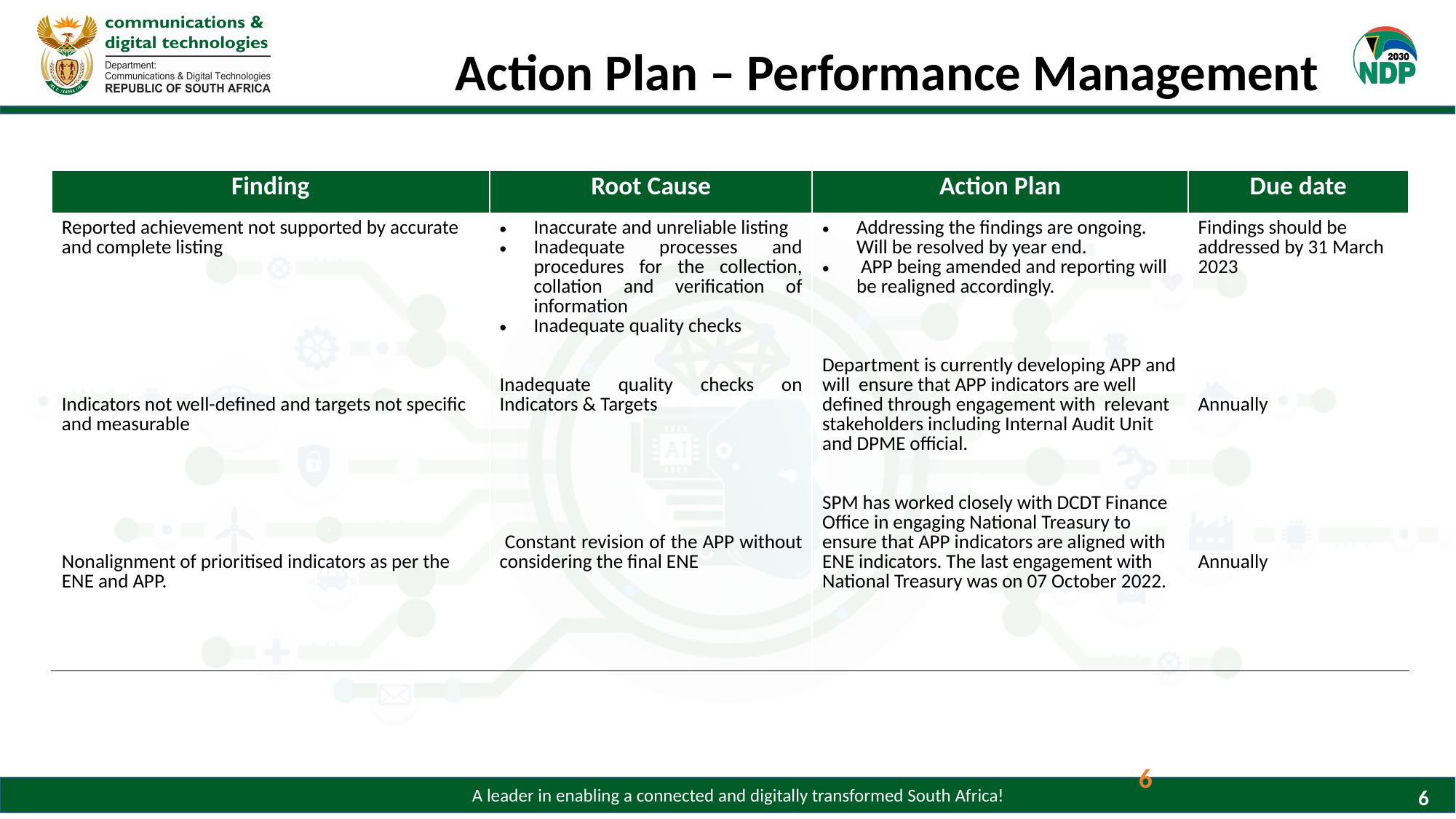

# Action Plan – Performance Management
| Finding | Root Cause | Action Plan | Due date |
| --- | --- | --- | --- |
| Reported achievement not supported by accurate and complete listing Indicators not well-defined and targets not specific and measurable Nonalignment of prioritised indicators as per the ENE and APP. | Inaccurate and unreliable listing Inadequate processes and procedures for the collection, collation and verification of information Inadequate quality checks Inadequate quality checks on Indicators & Targets Constant revision of the APP without considering the final ENE | Addressing the findings are ongoing. Will be resolved by year end. APP being amended and reporting will be realigned accordingly.  Department is currently developing APP and will ensure that APP indicators are well defined through engagement with relevant stakeholders including Internal Audit Unit and DPME official. SPM has worked closely with DCDT Finance Office in engaging National Treasury to ensure that APP indicators are aligned with ENE indicators. The last engagement with National Treasury was on 07 October 2022. | Findings should be addressed by 31 March 2023 Annually Annually |
6